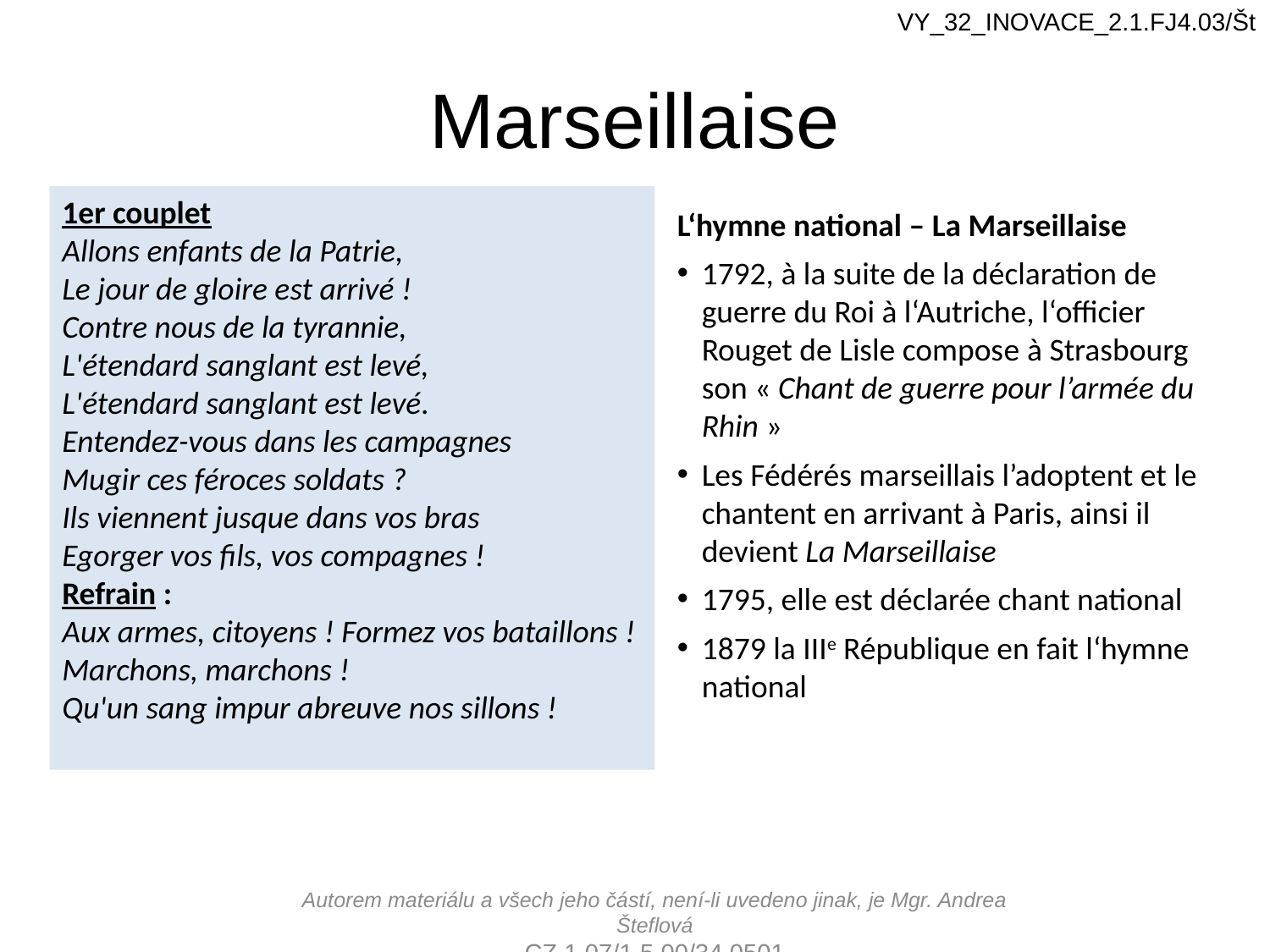

VY_32_INOVACE_2.1.FJ4.03/Št
# Marseillaise
1er couplet
Allons enfants de la Patrie,
Le jour de gloire est arrivé !
Contre nous de la tyrannie,
L'étendard sanglant est levé,
L'étendard sanglant est levé.
Entendez-vous dans les campagnes
Mugir ces féroces soldats ?
Ils viennent jusque dans vos bras
Egorger vos fils, vos compagnes !
Refrain :
Aux armes, citoyens ! Formez vos bataillons ! Marchons, marchons !
Qu'un sang impur abreuve nos sillons !
L‘hymne national – La Marseillaise
1792, à la suite de la déclaration de guerre du Roi à l‘Autriche, l‘officier Rouget de Lisle compose à Strasbourg son « Chant de guerre pour l’armée du Rhin »
Les Fédérés marseillais l’adoptent et le chantent en arrivant à Paris, ainsi il devient La Marseillaise
1795, elle est déclarée chant national
1879 la IIIe République en fait l‘hymne national
Autorem materiálu a všech jeho částí, není-li uvedeno jinak, je Mgr. Andrea Šteflová
CZ.1.07/1.5.00/34.0501